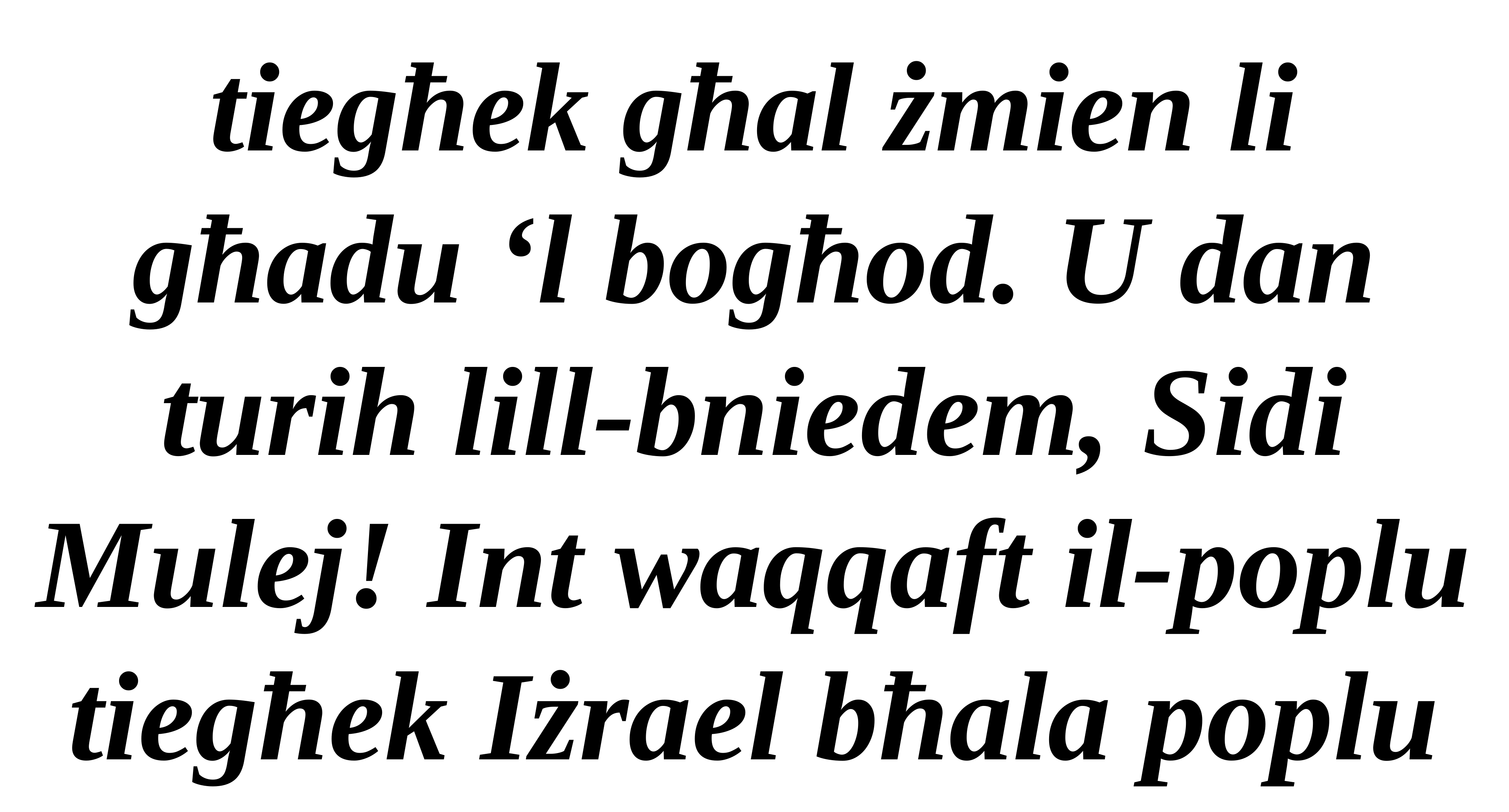

tiegħek għal żmien li għadu ‘l bogħod. U dan turih lill-bniedem, Sidi Mulej! Int waqqaft il-poplu tiegħek Iżrael bħala poplu